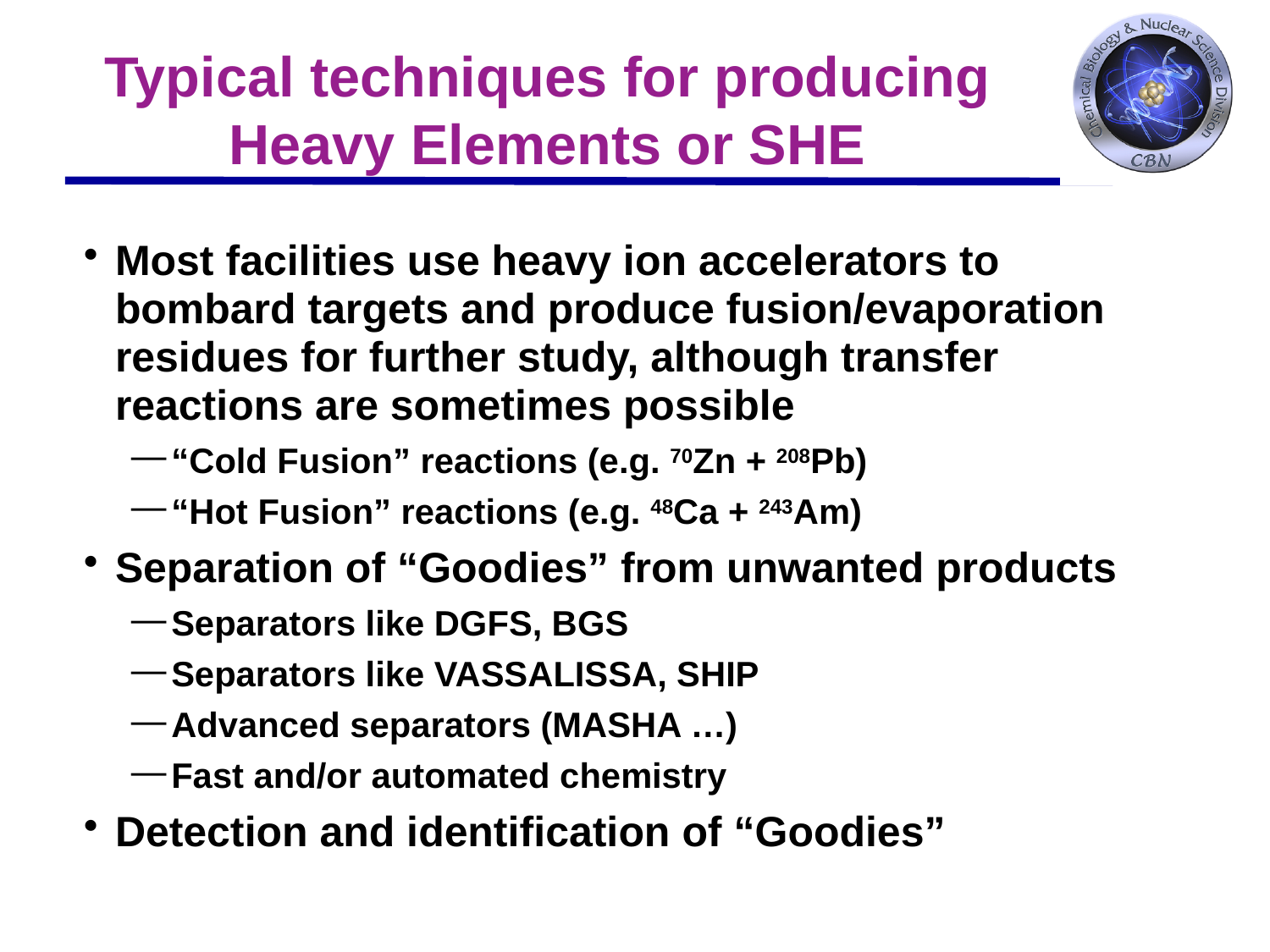

# Typical techniques for producing Heavy Elements or SHE
Most facilities use heavy ion accelerators to bombard targets and produce fusion/evaporation residues for further study, although transfer reactions are sometimes possible
“Cold Fusion” reactions (e.g. 70Zn + 208Pb)
“Hot Fusion” reactions (e.g. 48Ca + 243Am)
Separation of “Goodies” from unwanted products
Separators like DGFS, BGS
Separators like VASSALISSA, SHIP
Advanced separators (MASHA …)
Fast and/or automated chemistry
Detection and identification of “Goodies”